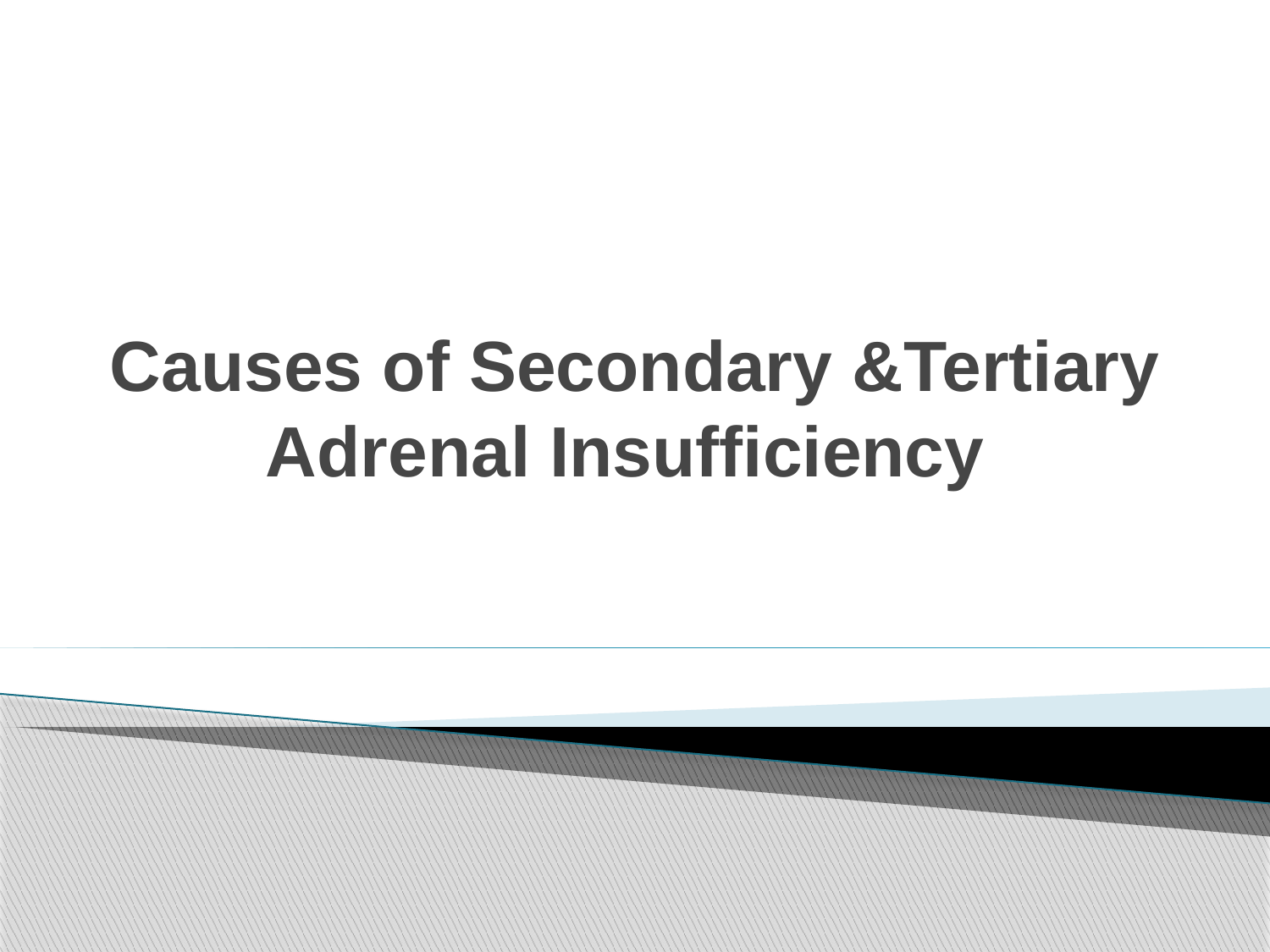

# Causes of Secondary &Tertiary Adrenal Insufficiency